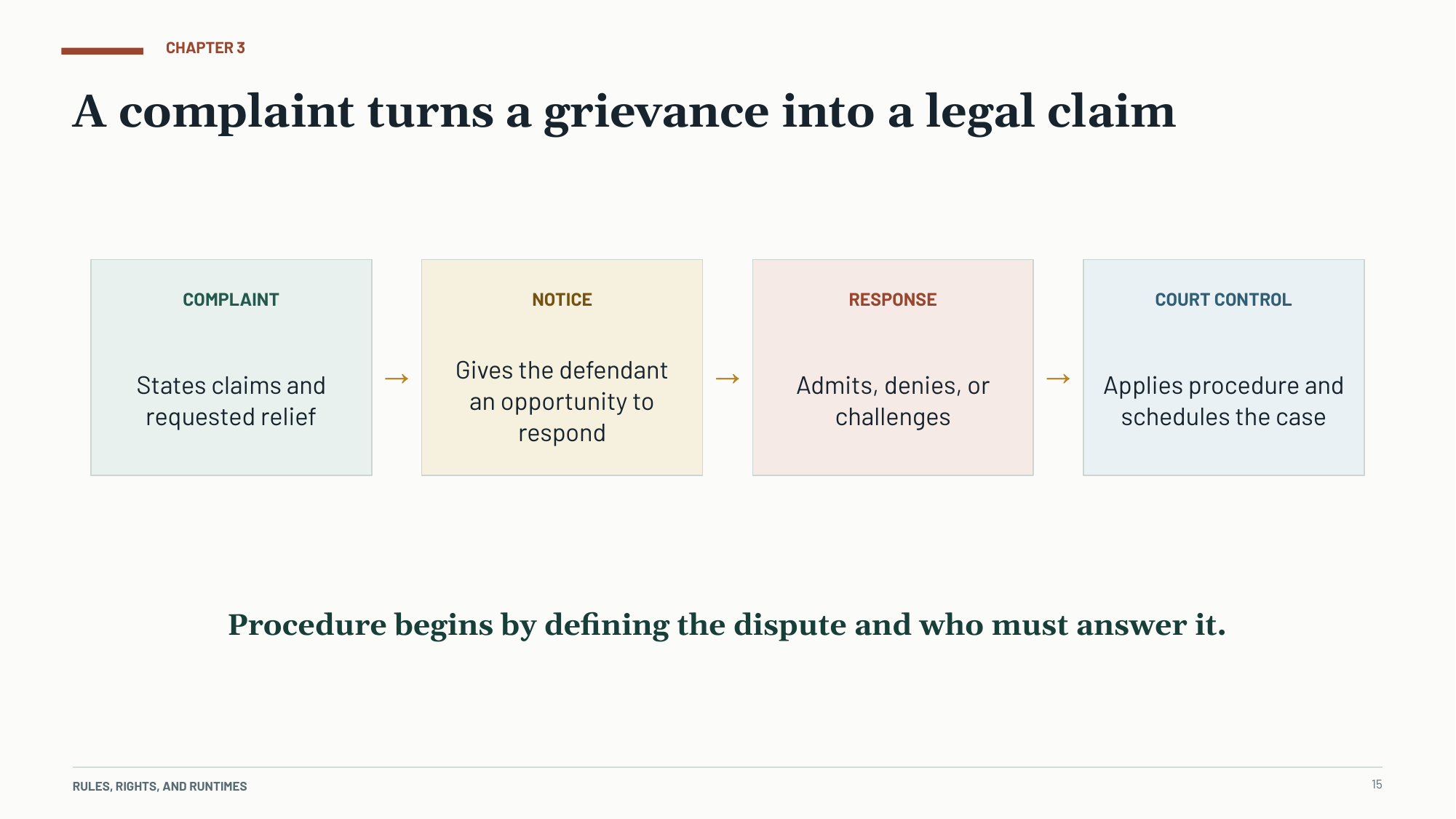

CHAPTER 3

A complaint turns a grievance into a legal claim

COMPLAINT
NOTICE
RESPONSE
COURT CONTROL
States claims and requested relief
→
Gives the defendant an opportunity to respond
→
Admits, denies, or challenges
→
Applies procedure and schedules the case
Procedure begins by defining the dispute and who must answer it.

15
RULES, RIGHTS, AND RUNTIMES